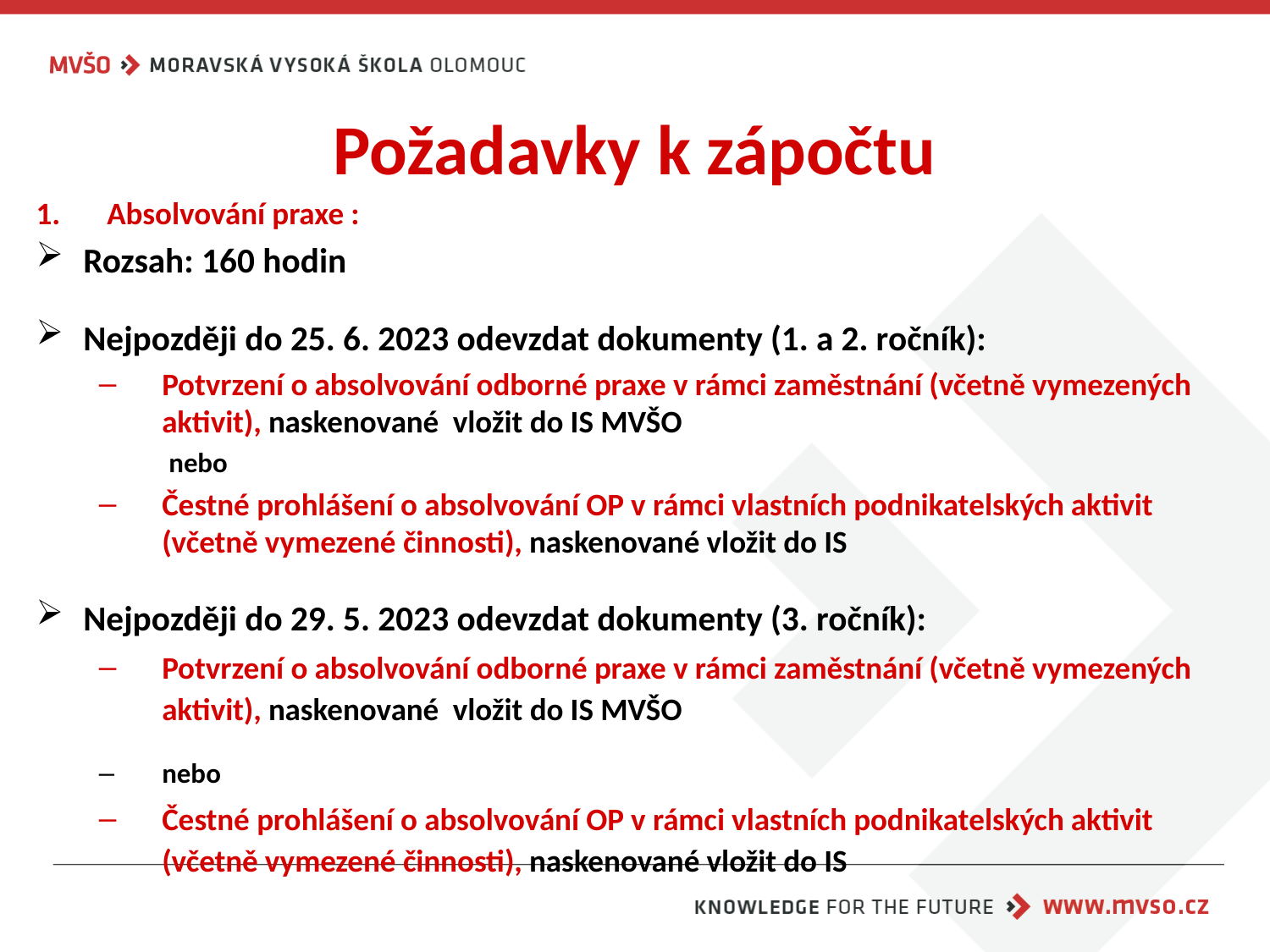

# Požadavky k zápočtu
Absolvování praxe :
Rozsah: 160 hodin
Nejpozději do 25. 6. 2023 odevzdat dokumenty (1. a 2. ročník):
Potvrzení o absolvování odborné praxe v rámci zaměstnání (včetně vymezených aktivit), naskenované  vložit do IS MVŠO
           nebo
Čestné prohlášení o absolvování OP v rámci vlastních podnikatelských aktivit (včetně vymezené činnosti), naskenované vložit do IS
Nejpozději do 29. 5. 2023 odevzdat dokumenty (3. ročník):
Potvrzení o absolvování odborné praxe v rámci zaměstnání (včetně vymezených aktivit), naskenované  vložit do IS MVŠO
nebo
Čestné prohlášení o absolvování OP v rámci vlastních podnikatelských aktivit (včetně vymezené činnosti), naskenované vložit do IS